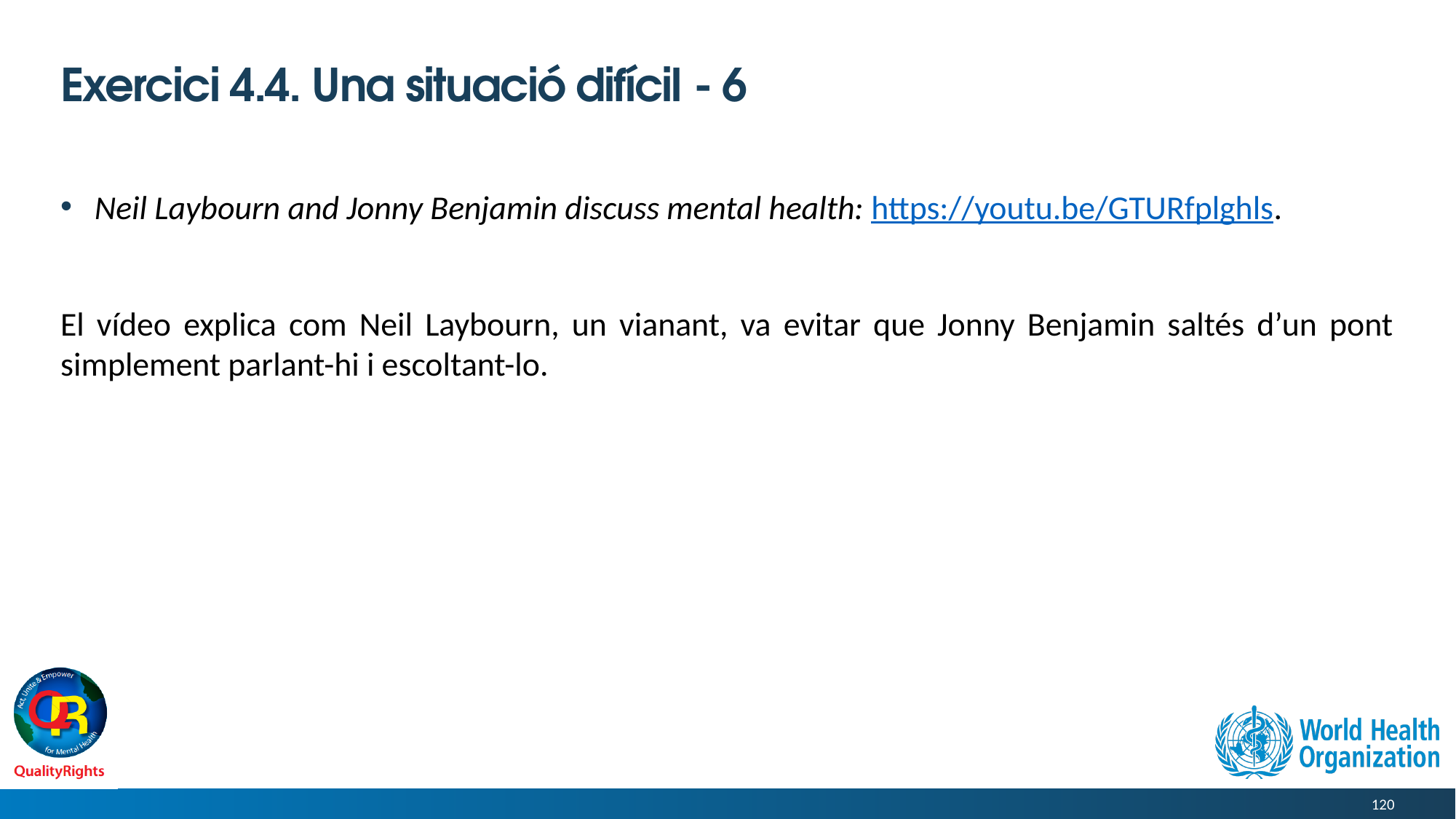

# Exercici 4.4. Una situació difícil - 6
Neil Laybourn and Jonny Benjamin discuss mental health: https://youtu.be/GTURfplghls.

El vídeo explica com Neil Laybourn, un vianant, va evitar que Jonny Benjamin saltés d’un pont simplement parlant-hi i escoltant-lo.
120